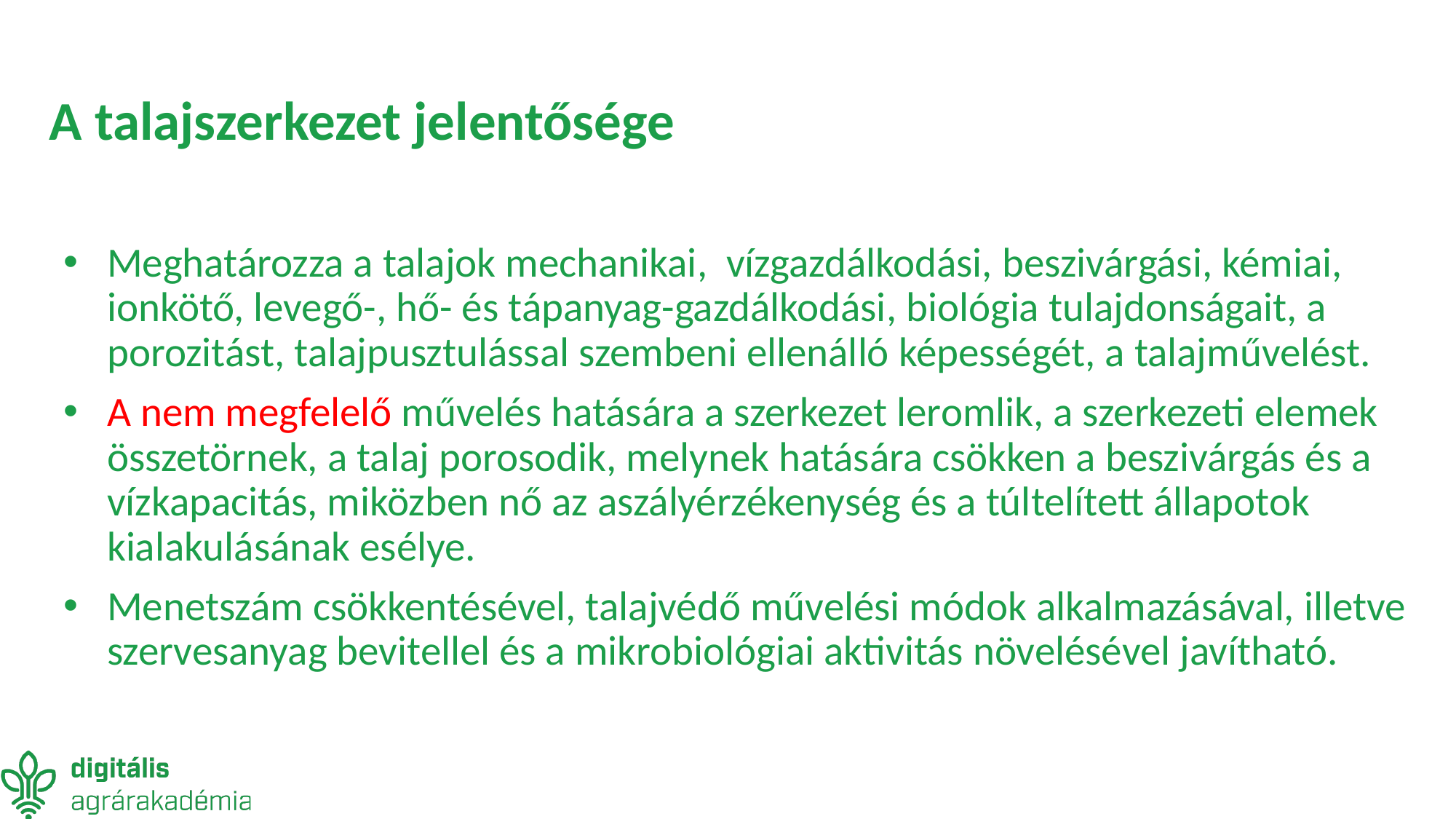

# A talajszerkezet jelentősége

Meghatározza a talajok mechanikai,  vízgazdálkodási, beszivárgási, kémiai, ionkötő, levegő-, hő- és tápanyag-gazdálkodási, biológia tulajdonságait, a porozitást, talajpusztulással szembeni ellenálló képességét, a talajművelést.
A nem megfelelő művelés hatására a szerkezet leromlik, a szerkezeti elemek összetörnek, a talaj porosodik, melynek hatására csökken a beszivárgás és a vízkapacitás, miközben nő az aszályérzékenység és a túltelített állapotok kialakulásának esélye.
Menetszám csökkentésével, talajvédő művelési módok alkalmazásával, illetve szervesanyag bevitellel és a mikrobiológiai aktivitás növelésével javítható.